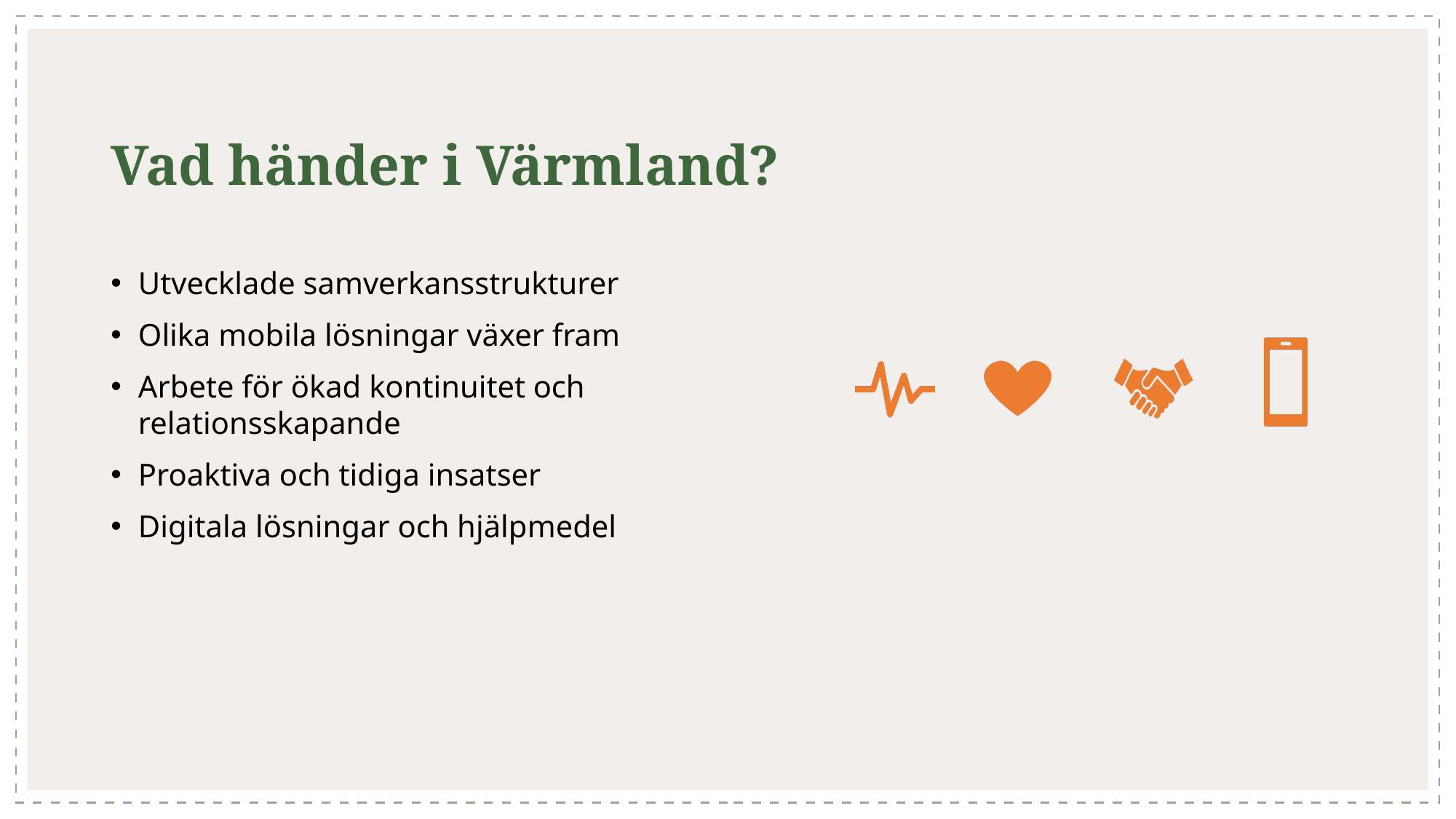

# Vad händer i Värmland?
Utvecklade samverkansstrukturer
Olika mobila lösningar växer fram
Arbete för ökad kontinuitet och relationsskapande
Proaktiva och tidiga insatser
Digitala lösningar och hjälpmedel